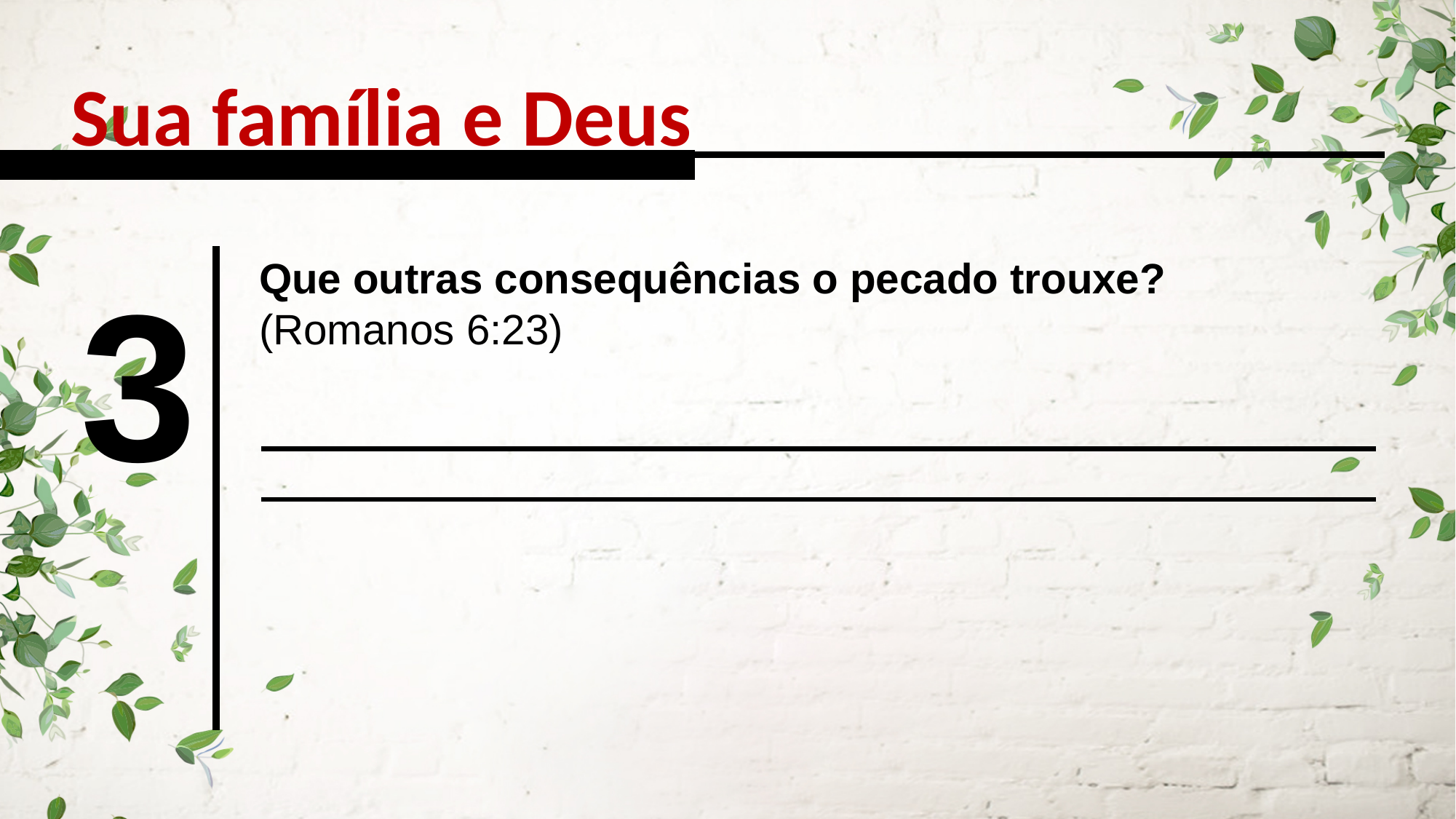

Sua família e Deus

3
Que outras consequências o pecado trouxe? (Romanos 6:23)